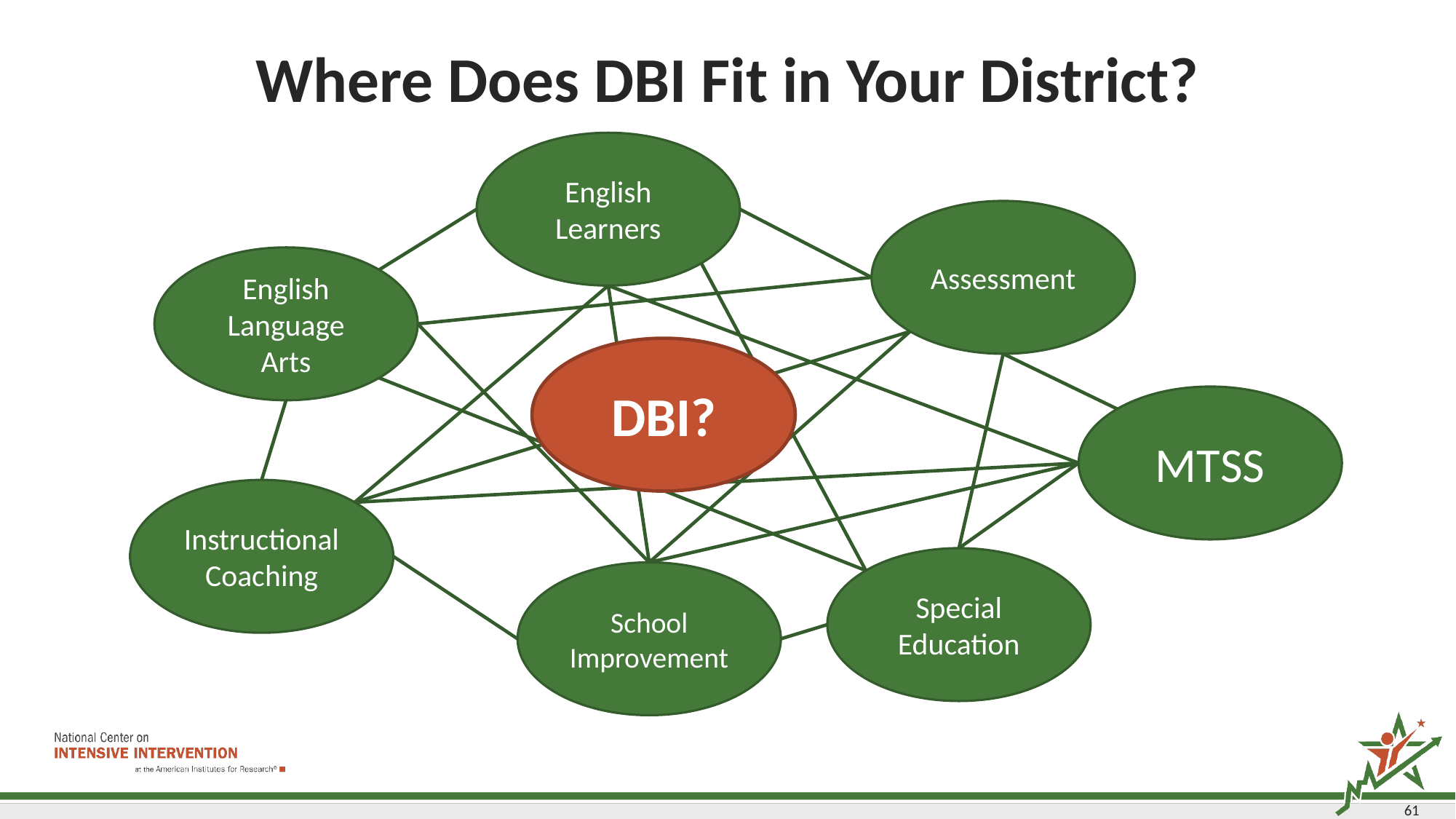

# Where Does DBI Fit in Your District?
English Learners
Assessment
English Language Arts
DBI?
MTSS
Instructional Coaching
Special Education
School Improvement
61